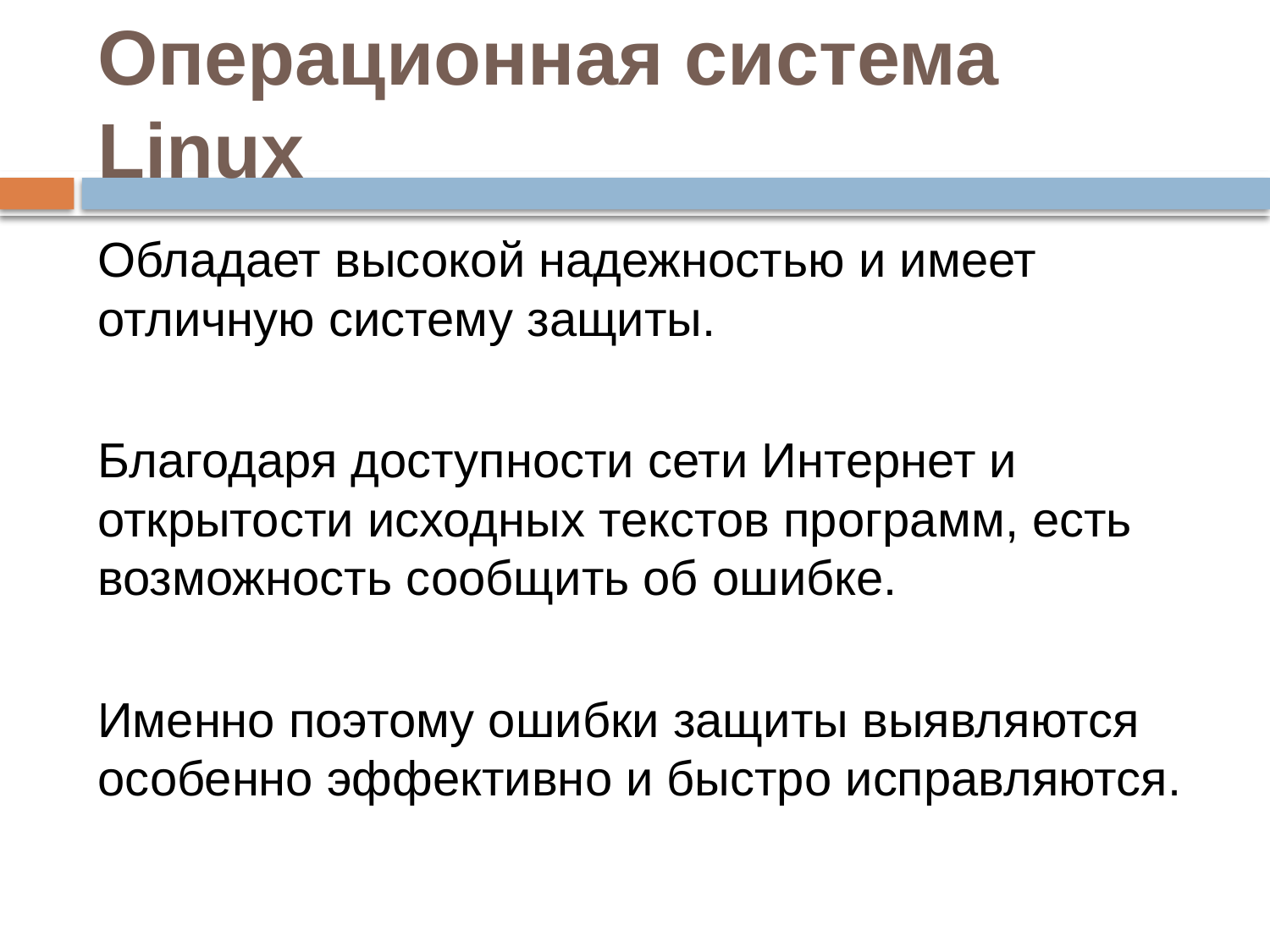

# Операционная система Linux
Обладает высокой надежностью и имеет отличную систему защиты.

Благодаря доступности сети Интернет и открытости исходных текстов программ, есть возможность сообщить об ошибке.

Именно поэтому ошибки защиты выявляются особенно эффективно и быстро исправляются.